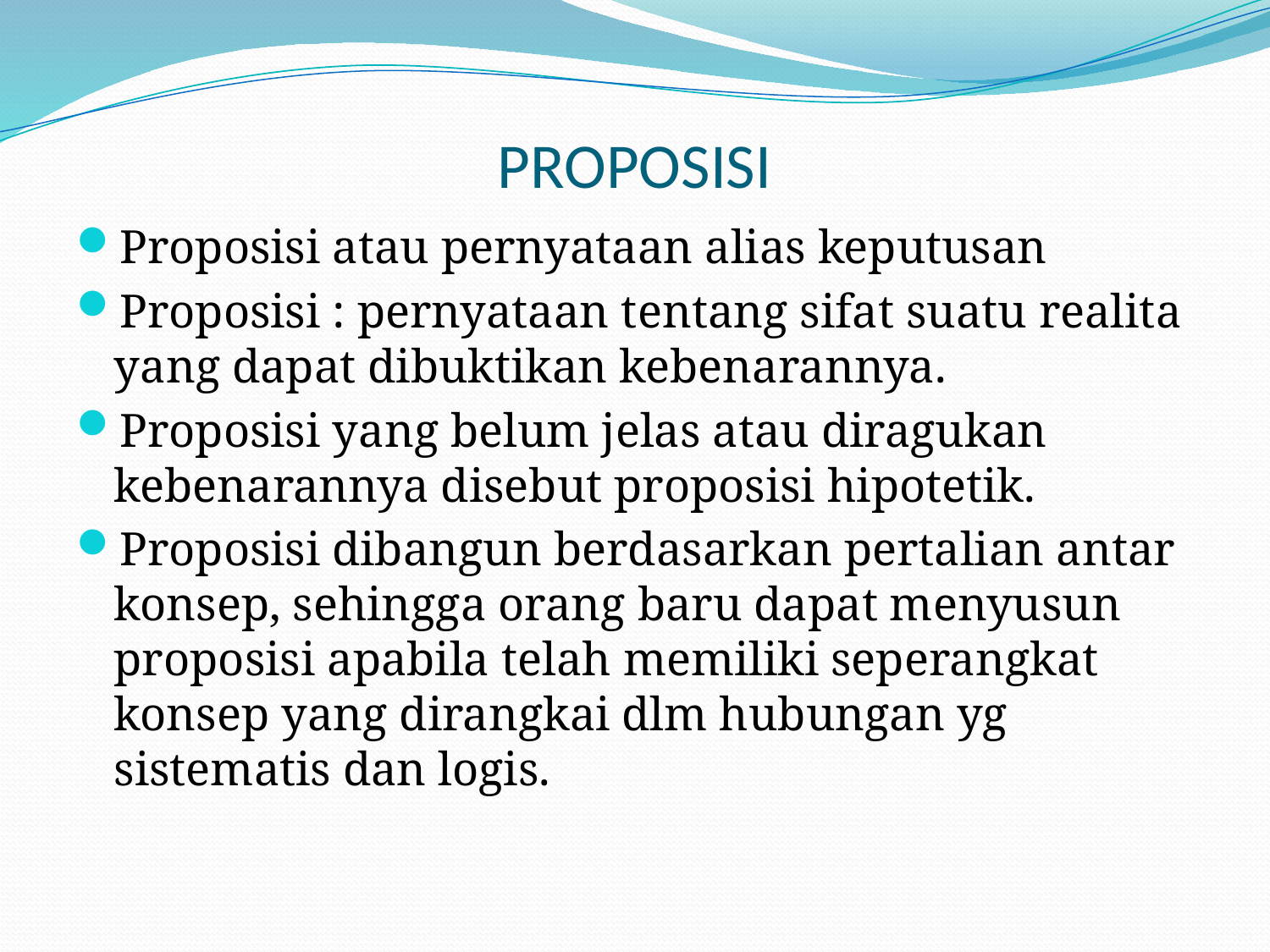

# PROPOSISI
Proposisi atau pernyataan alias keputusan
Proposisi : pernyataan tentang sifat suatu realita yang dapat dibuktikan kebenarannya.
Proposisi yang belum jelas atau diragukan kebenarannya disebut proposisi hipotetik.
Proposisi dibangun berdasarkan pertalian antar konsep, sehingga orang baru dapat menyusun proposisi apabila telah memiliki seperangkat konsep yang dirangkai dlm hubungan yg sistematis dan logis.